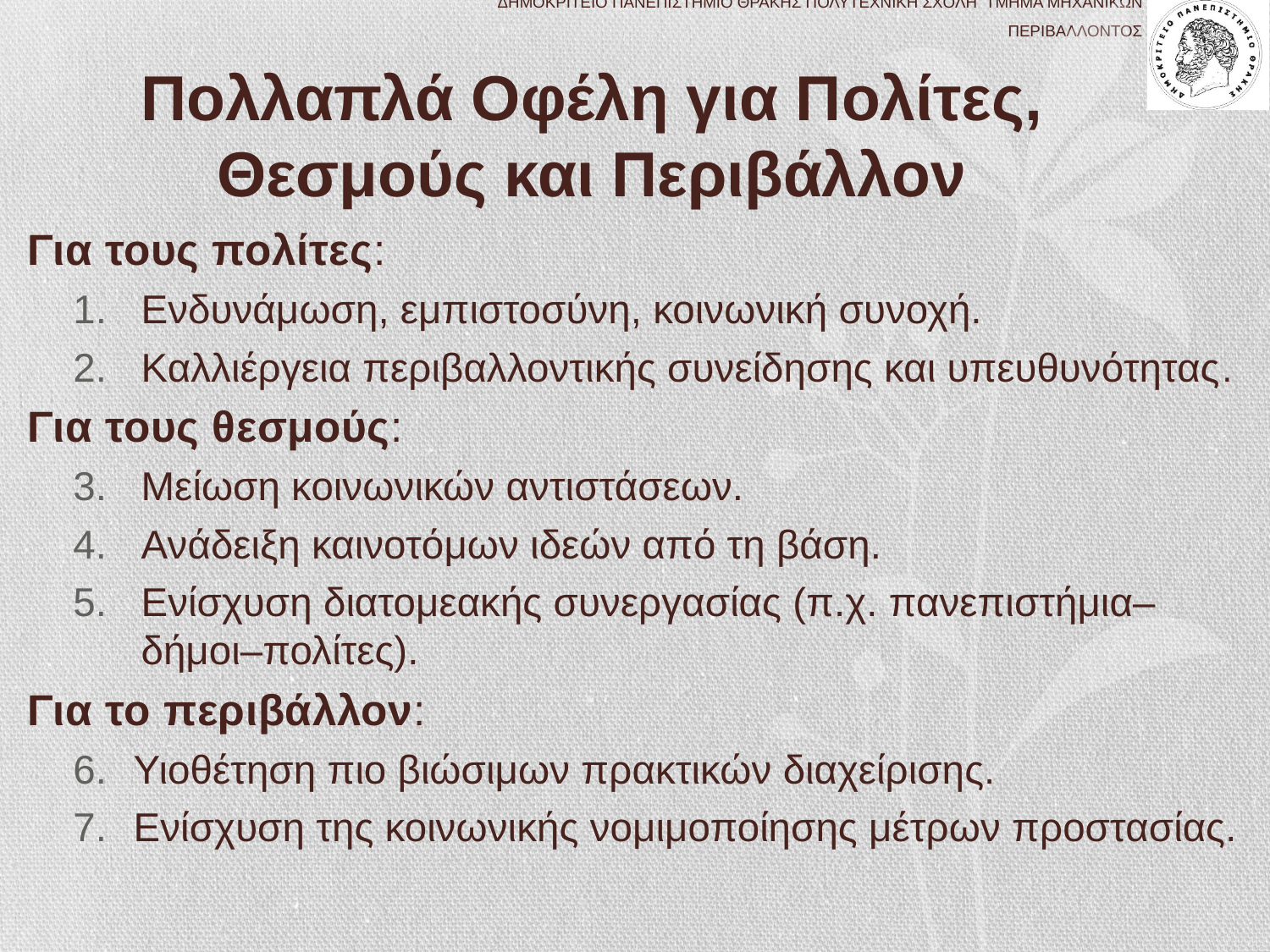

# Πολλαπλά Οφέλη για Πολίτες, Θεσμούς και Περιβάλλον
Για τους πολίτες:
Ενδυνάμωση, εμπιστοσύνη, κοινωνική συνοχή.
Καλλιέργεια περιβαλλοντικής συνείδησης και υπευθυνότητας.
Για τους θεσμούς:
Μείωση κοινωνικών αντιστάσεων.
Ανάδειξη καινοτόμων ιδεών από τη βάση.
Ενίσχυση διατομεακής συνεργασίας (π.χ. πανεπιστήμια–δήμοι–πολίτες).
Για το περιβάλλον:
Υιοθέτηση πιο βιώσιμων πρακτικών διαχείρισης.
Ενίσχυση της κοινωνικής νομιμοποίησης μέτρων προστασίας.